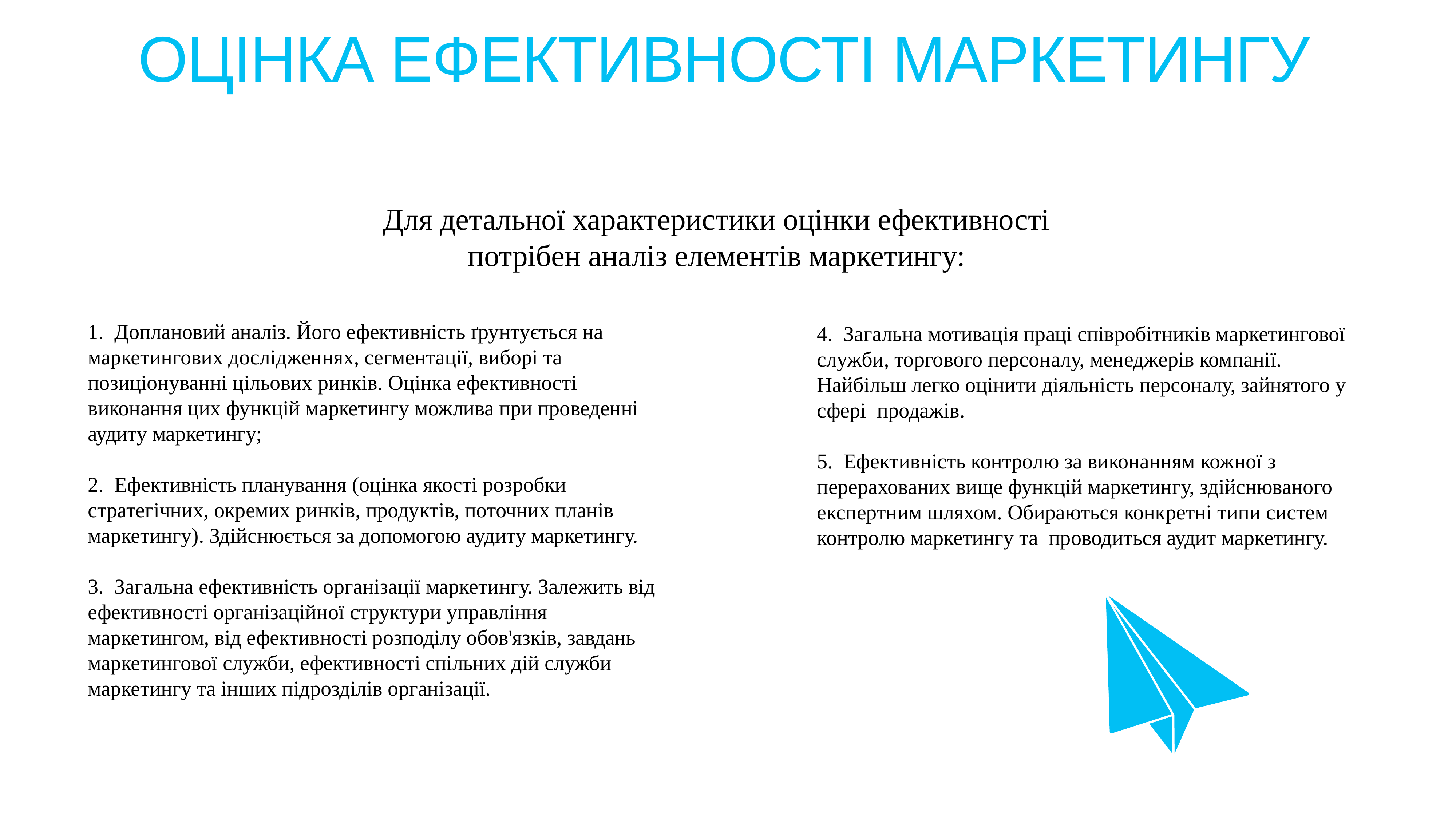

# Оцінка ефективності маркетингу
Для детальної характеристики оцінки ефективності потрібен аналіз елементів маркетингу:
4.  Загальна мотивація праці співробітників маркетингової служби, торгового персоналу, менеджерів компанії. Найбільш легко оцінити діяльність персоналу, зайнятого у сфері  продажів.

5.  Ефективність контролю за виконанням кожної з перерахованих вище функцій маркетингу, здійснюваного експертним шляхом. Обираються конкретні типи систем контролю маркетингу та  проводиться аудит маркетингу.
1.  Доплановий аналіз. Його ефективність ґрунтується на маркетингових дослідженнях, сегментації, виборі та позиціонуванні цільових ринків. Оцінка ефективності виконання цих функцій маркетингу можлива при проведенні аудиту маркетингу;

2.  Ефективність планування (оцінка якості розробки стратегічних, окремих ринків, продуктів, поточних планів маркетингу). Здійснюється за допомогою аудиту маркетингу.

3.  Загальна ефективність організації маркетингу. Залежить від ефективності організаційної структури управління маркетингом, від ефективності розподілу обов'язків, завдань маркетингової служби, ефективності спільних дій служби маркетингу та інших підрозділів організації.